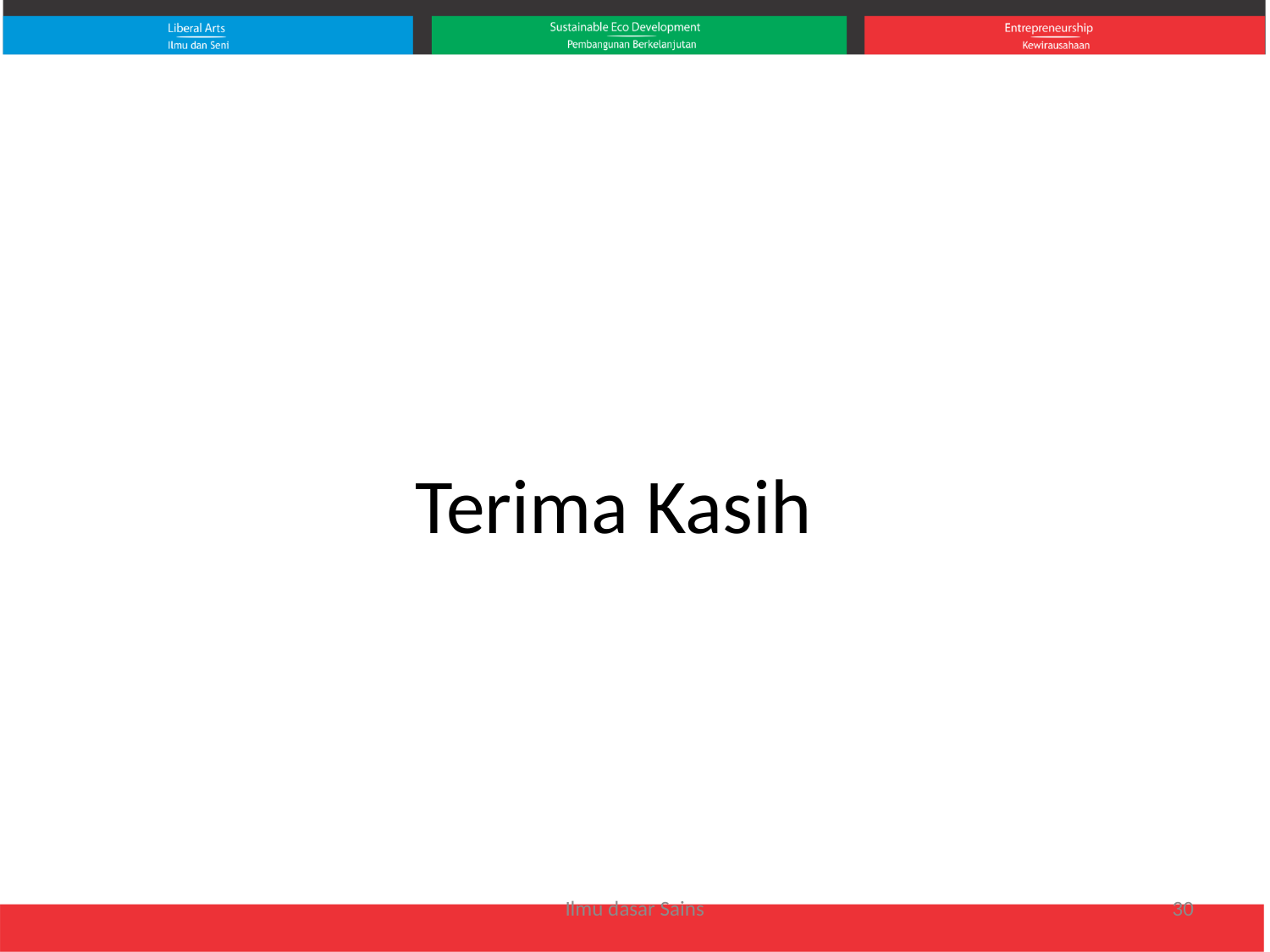

# Terima Kasih
Ilmu dasar Sains
30